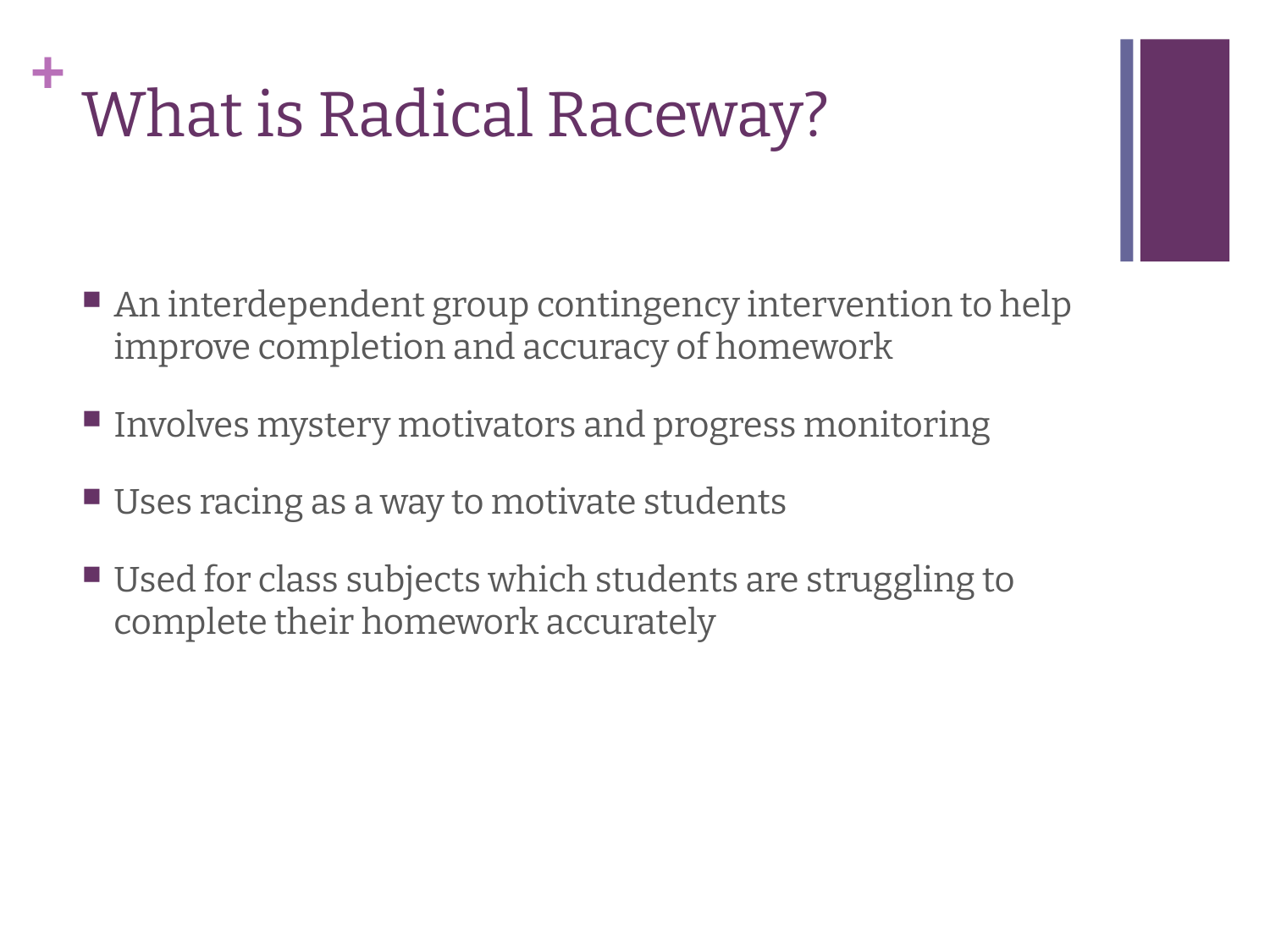

# What is Radical Raceway?
An interdependent group contingency intervention to help improve completion and accuracy of homework
Involves mystery motivators and progress monitoring
Uses racing as a way to motivate students
Used for class subjects which students are struggling to complete their homework accurately